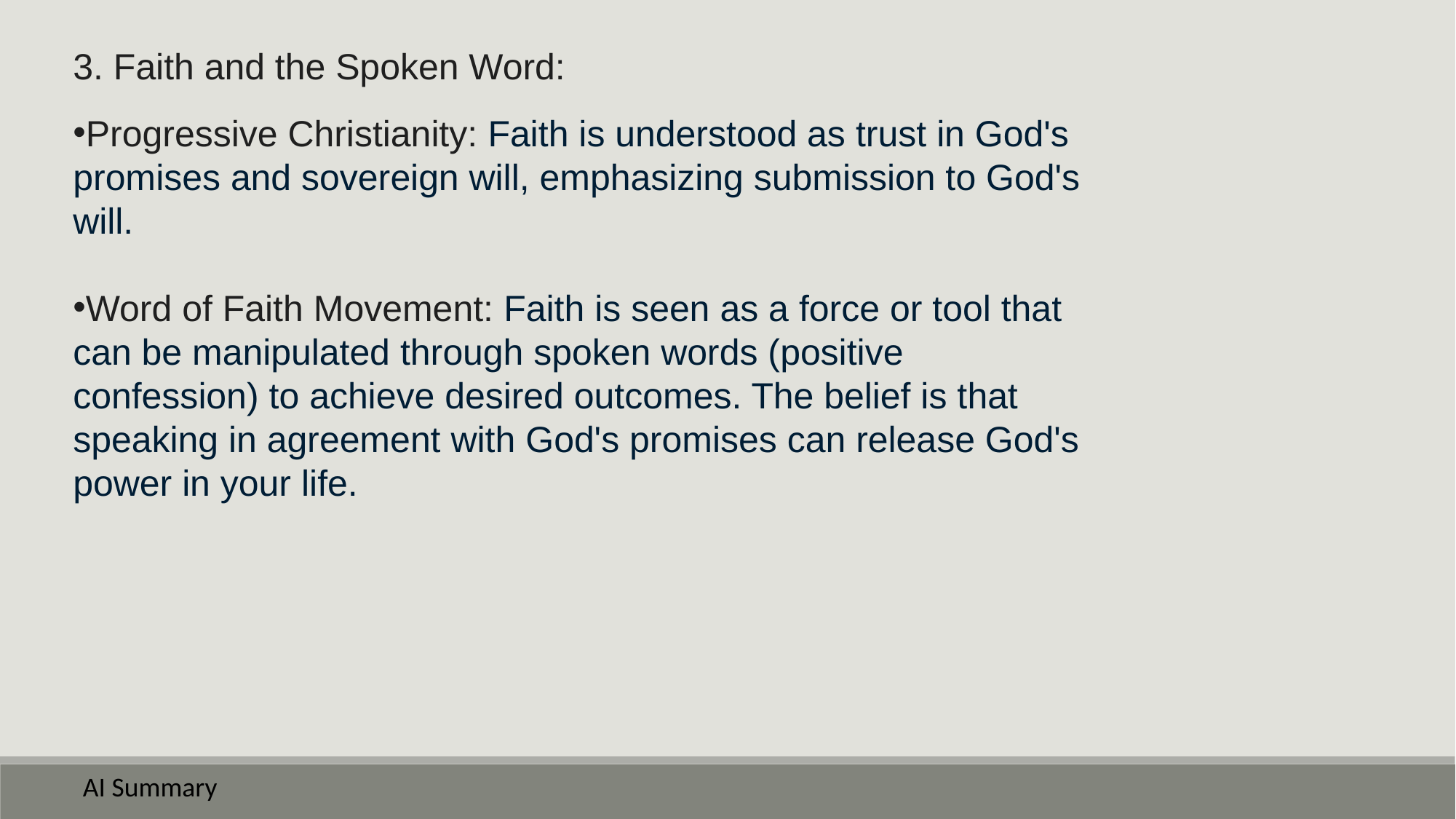

3. Faith and the Spoken Word:
Progressive Christianity: Faith is understood as trust in God's promises and sovereign will, emphasizing submission to God's will.

Word of Faith Movement: Faith is seen as a force or tool that can be manipulated through spoken words (positive confession) to achieve desired outcomes. The belief is that speaking in agreement with God's promises can release God's power in your life.
AI Summary